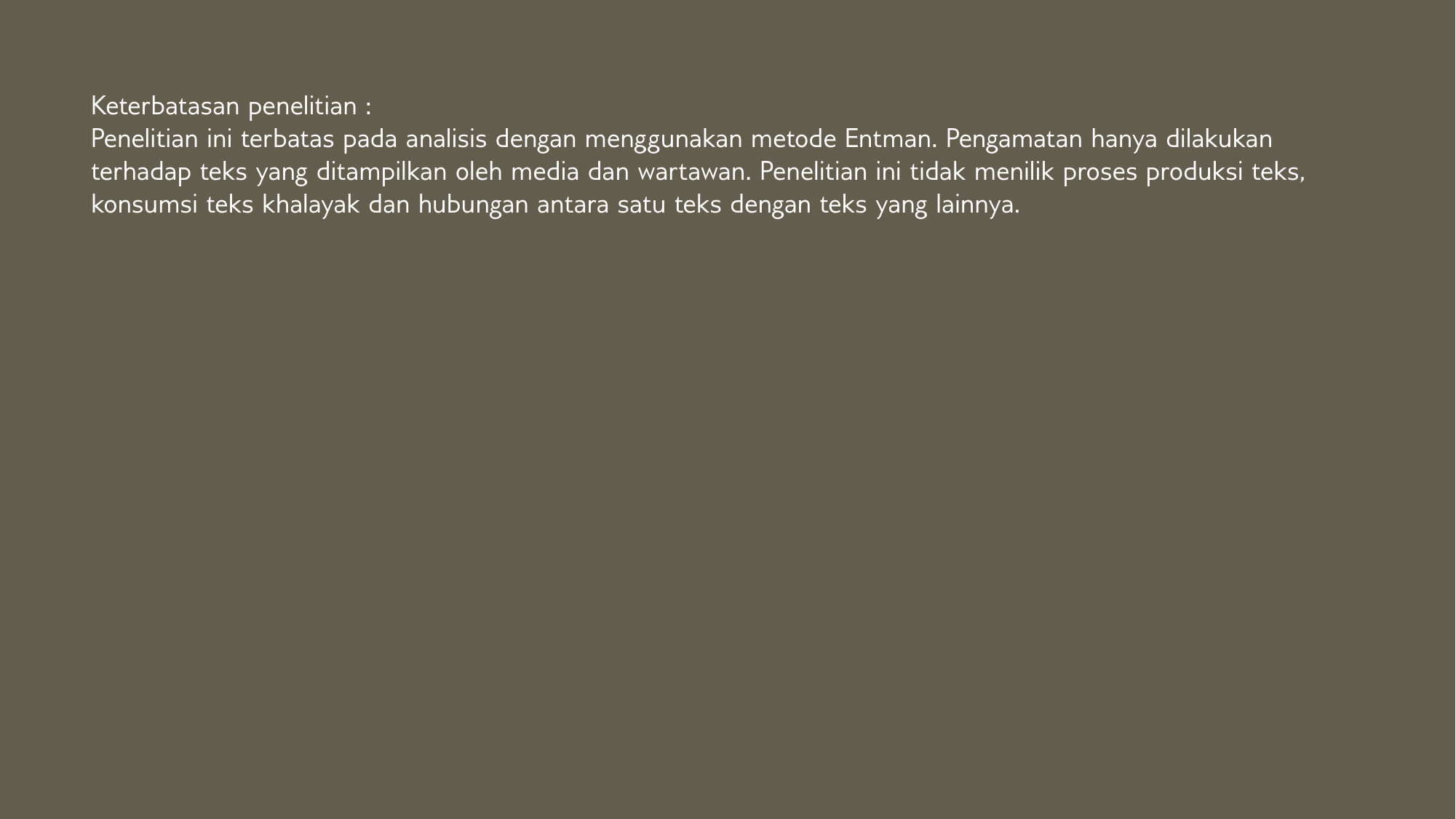

Keterbatasan penelitian :
Penelitian ini terbatas pada analisis dengan menggunakan metode Entman. Pengamatan hanya dilakukan terhadap teks yang ditampilkan oleh media dan wartawan. Penelitian ini tidak menilik proses produksi teks, konsumsi teks khalayak dan hubungan antara satu teks dengan teks yang lainnya.